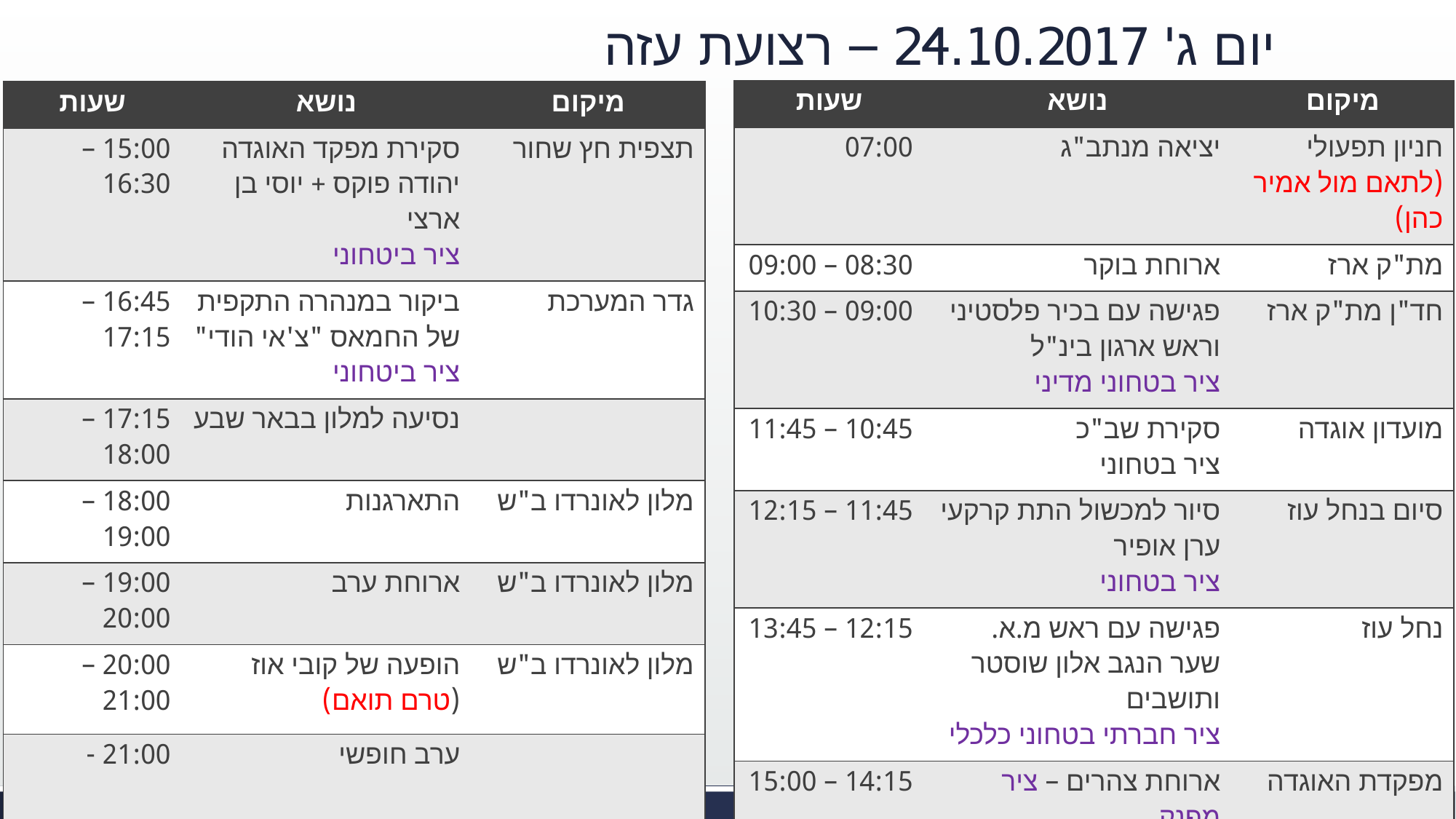

# יום ג' 24.10.2017 – רצועת עזה
| שעות | נושא | מיקום |
| --- | --- | --- |
| 07:00 | יציאה מנתב"ג | חניון תפעולי (לתאם מול אמיר כהן) |
| 08:30 – 09:00 | ארוחת בוקר | מת"ק ארז |
| 09:00 – 10:30 | פגישה עם בכיר פלסטיני וראש ארגון בינ"ל ציר בטחוני מדיני | חד"ן מת"ק ארז |
| 10:45 – 11:45 | סקירת שב"כ ציר בטחוני | מועדון אוגדה |
| 11:45 – 12:15 | סיור למכשול התת קרקעי ערן אופיר ציר בטחוני | סיום בנחל עוז |
| 12:15 – 13:45 | פגישה עם ראש מ.א. שער הנגב אלון שוסטר ותושבים ציר חברתי בטחוני כלכלי | נחל עוז |
| 14:15 – 15:00 | ארוחת צהרים – ציר מפנק | מפקדת האוגדה |
| שעות | נושא | מיקום |
| --- | --- | --- |
| 15:00 – 16:30 | סקירת מפקד האוגדה יהודה פוקס + יוסי בן ארצי ציר ביטחוני | תצפית חץ שחור |
| 16:45 – 17:15 | ביקור במנהרה התקפית של החמאס "צ'אי הודי" ציר ביטחוני | גדר המערכת |
| 17:15 – 18:00 | נסיעה למלון בבאר שבע |  |
| 18:00 – 19:00 | התארגנות | מלון לאונרדו ב"ש |
| 19:00 – 20:00 | ארוחת ערב | מלון לאונרדו ב"ש |
| 20:00 – 21:00 | הופעה של קובי אוז (טרם תואם) | מלון לאונרדו ב"ש |
| 21:00 - | ערב חופשי |  |
|  |  |  |
|  |  |  |